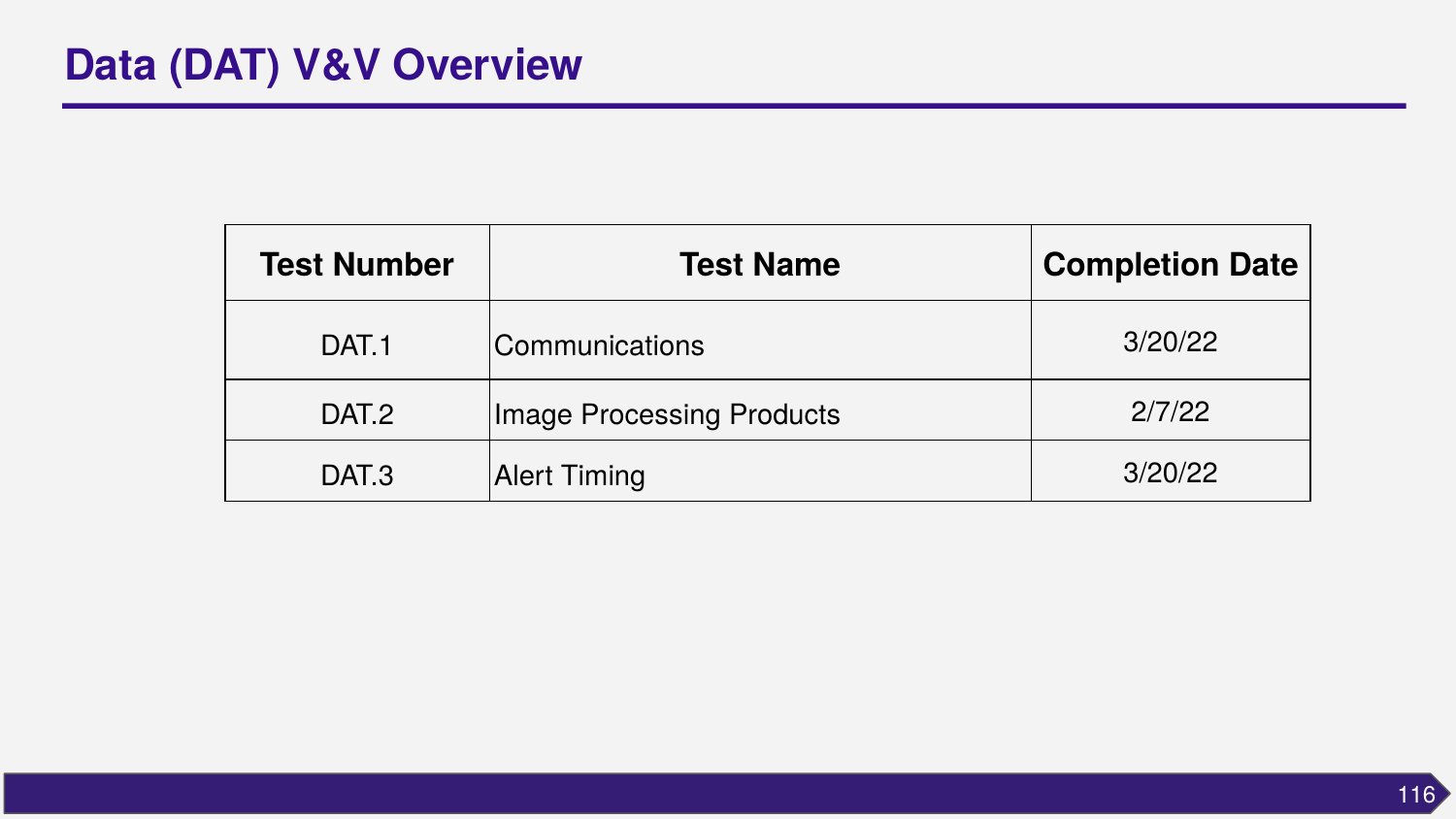

# Data (DAT) V&V Overview
| Test Number | Test Name | Completion Date |
| --- | --- | --- |
| DAT.1 | Communications | 3/20/22 |
| DAT.2 | Image Processing Products | 2/7/22 |
| DAT.3 | Alert Timing | 3/20/22 |
116